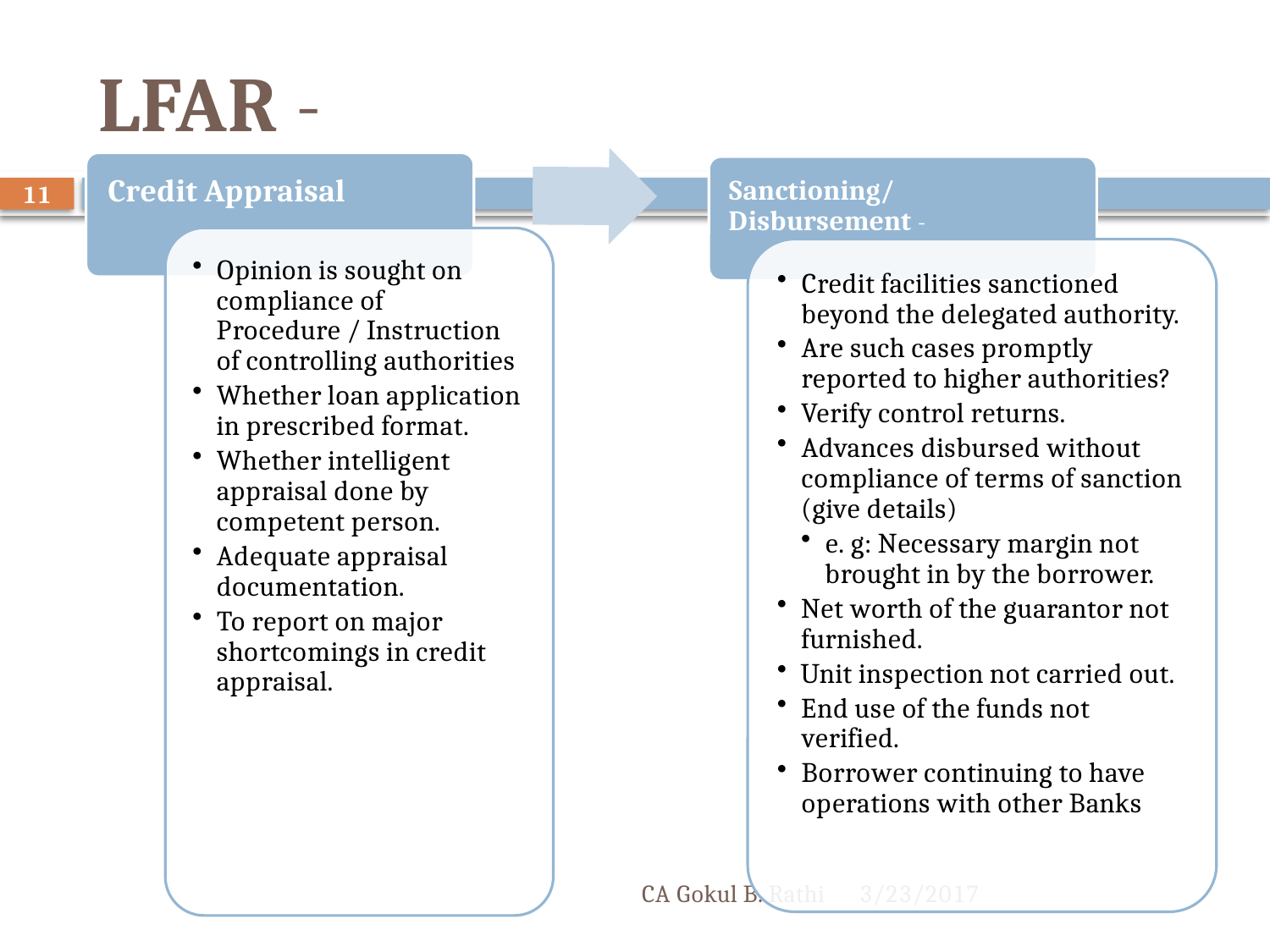

# LFAR -
11
Credit Appraisal
Opinion is sought on compliance of Procedure / Instruction of controlling authorities
Whether loan application in prescribed format.
Whether intelligent appraisal done by competent person.
Adequate appraisal documentation.
To report on major shortcomings in credit appraisal.

Sanctioning/Disbursement -
Credit facilities sanctioned beyond the delegated authority.
Are such cases promptly reported to higher authorities?
Verify control returns.
Advances disbursed without compliance of terms of sanction (give details)
e. g: Necessary margin not brought in by the borrower.
Net worth of the guarantor not furnished.
Unit inspection not carried out.
End use of the funds not verified.
Borrower continuing to have operations with other Banks
CA Gokul B. Rathi
3/23/2017